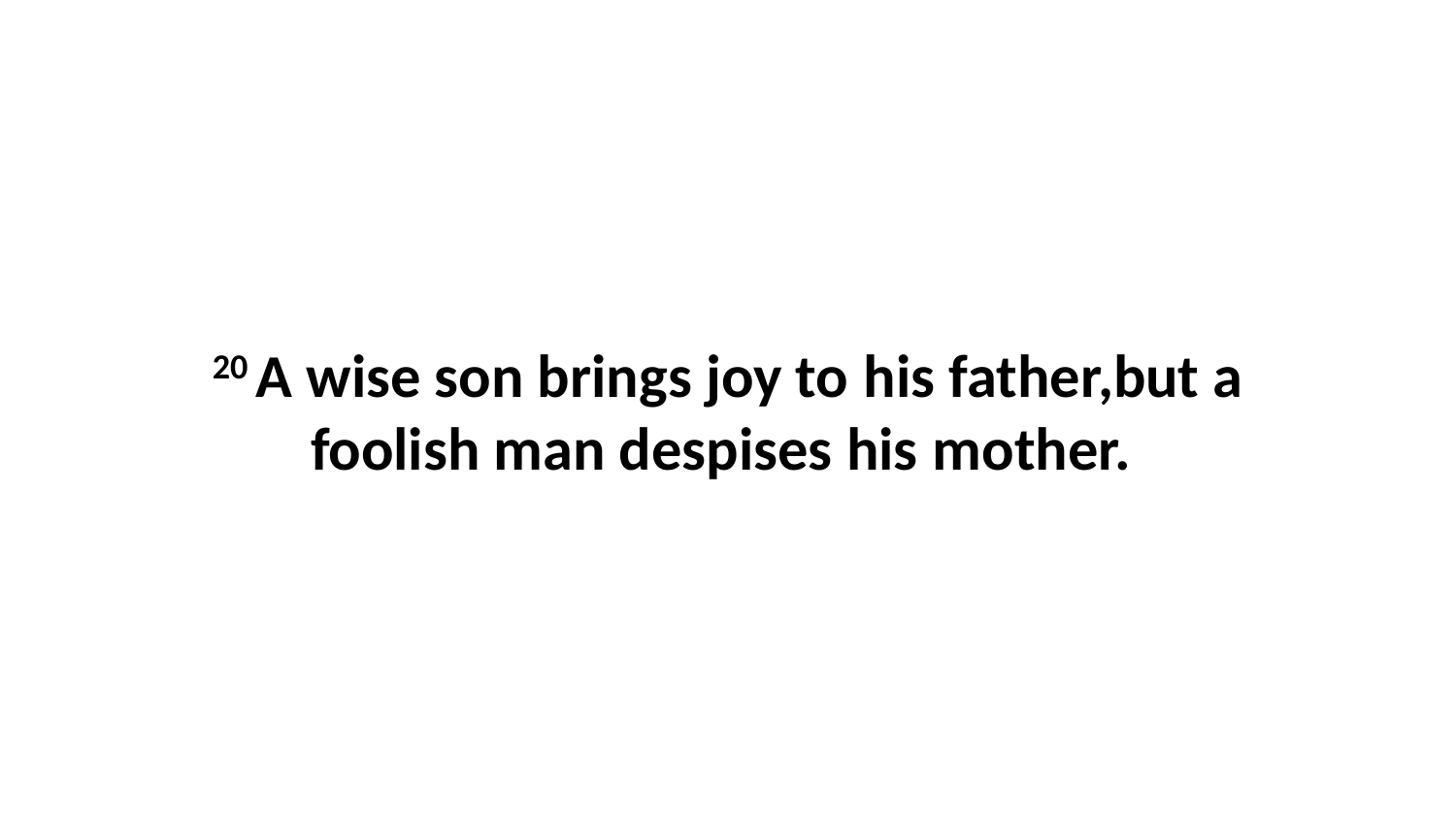

20 A wise son brings joy to his father,but a foolish man despises his mother.